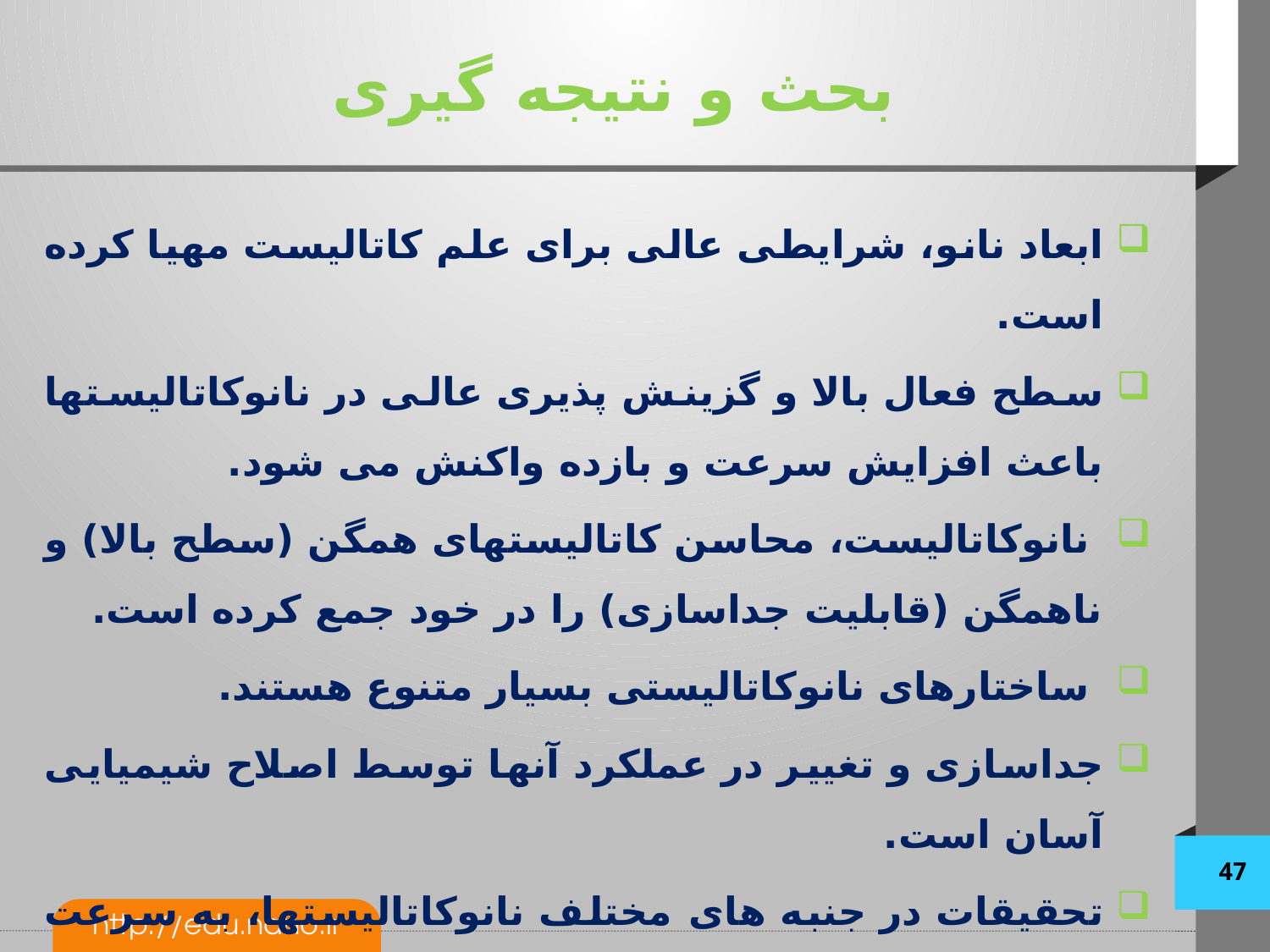

# بحث و نتیجه گیری
ابعاد نانو، شرایطی عالی برای علم کاتالیست مهیا کرده است.
سطح فعال بالا و گزینش پذیری عالی در نانوکاتالیستها باعث افزایش سرعت و بازده واکنش می شود.
 نانوکاتالیست، محاسن کاتالیستهای همگن (سطح بالا) و ناهمگن (قابلیت جداسازی) را در خود جمع کرده است.
 ساختارهای نانوکاتالیستی بسیار متنوع هستند.
جداسازی و تغییر در عملکرد آنها توسط اصلاح شیمیایی آسان است.
تحقیقات در جنبه های مختلف نانوکاتالیستها، به سرعت ادامه دارد و بر جذابيت آن روز به روز افزوده مي شود.

47